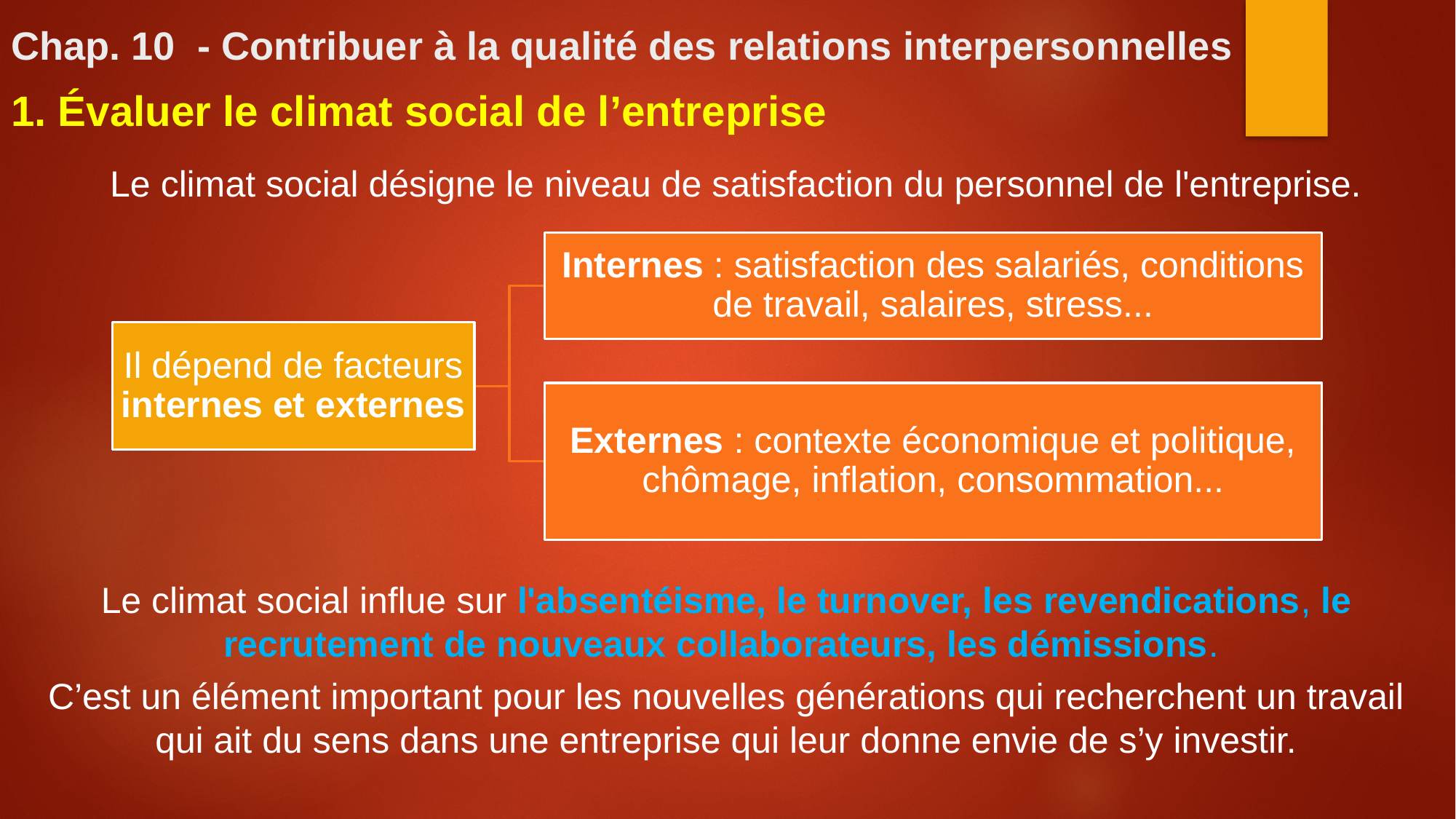

# Chap. 10  - Contribuer à la qualité des relations interpersonnelles
1. Évaluer le climat social de l’entreprise
Le climat social désigne le niveau de satisfaction du personnel de l'entreprise.
Il dépend de facteurs internes et externes
Internes : satisfaction des salariés, conditions de travail, salaires, stress...
Externes : contexte économique et politique, chômage, inflation, consommation...
Le climat social influe sur l'absentéisme, le turnover, les revendications, le recrutement de nouveaux collaborateurs, les démissions.
C’est un élément important pour les nouvelles générations qui recherchent un travail qui ait du sens dans une entreprise qui leur donne envie de s’y investir.